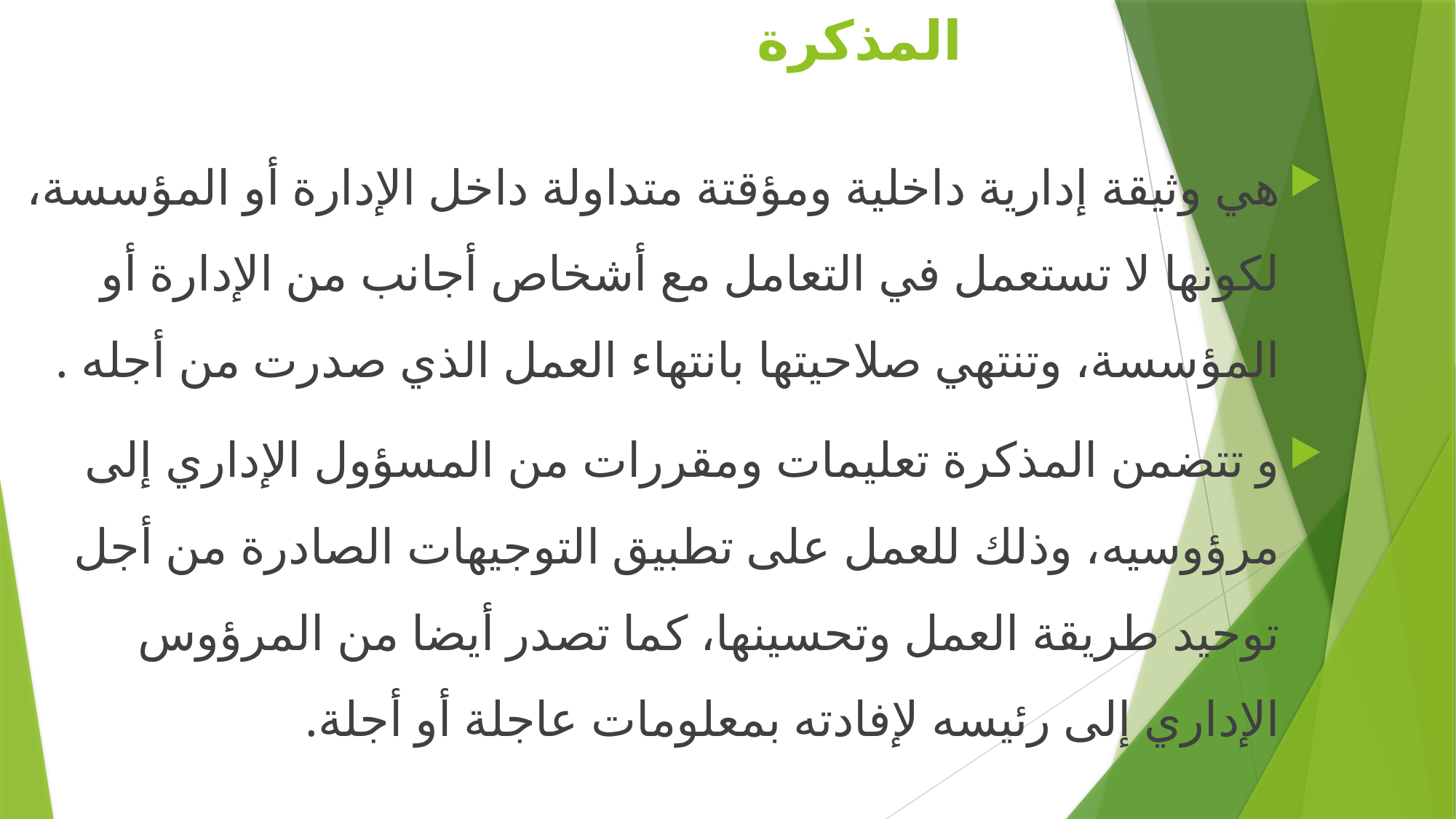

المذكرة
هي وثيقة إدارية داخلية ومؤقتة متداولة داخل الإدارة أو المؤسسة، لكونها لا تستعمل في التعامل مع أشخاص أجانب من الإدارة أو المؤسسة، وتنتهي صلاحيتها بانتهاء العمل الذي صدرت من أجله .
و تتضمن المذكرة تعليمات ومقررات من المسؤول الإداري إلى مرؤوسيه، وذلك للعمل على تطبيق التوجيهات الصادرة من أجل توحيد طريقة العمل وتحسينها، كما تصدر أيضا من المرؤوس الإداري إلى رئيسه لإفادته بمعلومات عاجلة أو أجلة.